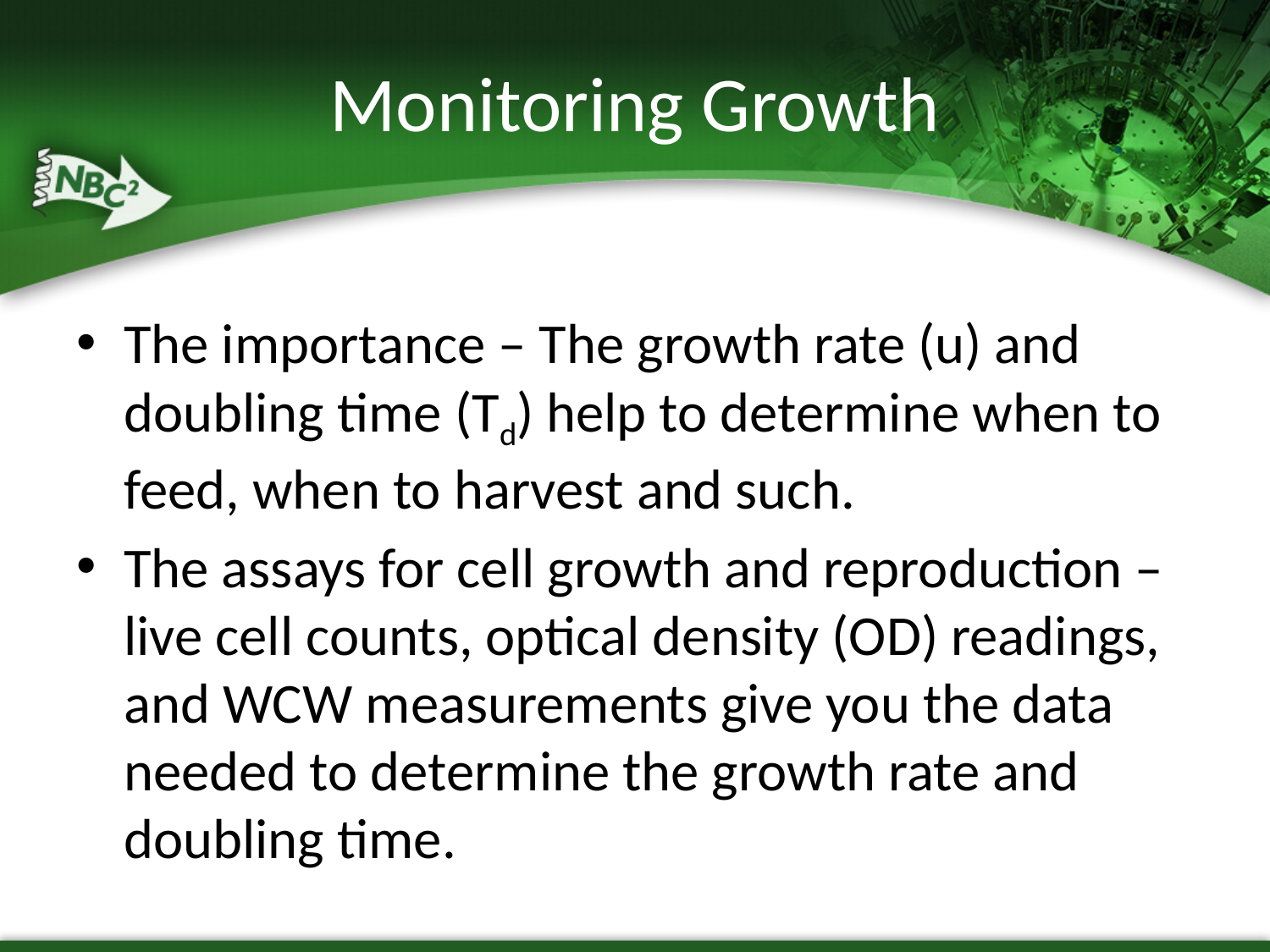

# Monitoring Growth

The importance – The growth rate (u) and doubling time (Td) help to determine when to feed, when to harvest and such.
The assays for cell growth and reproduction – live cell counts, optical density (OD) readings, and WCW measurements give you the data needed to determine the growth rate and doubling time.